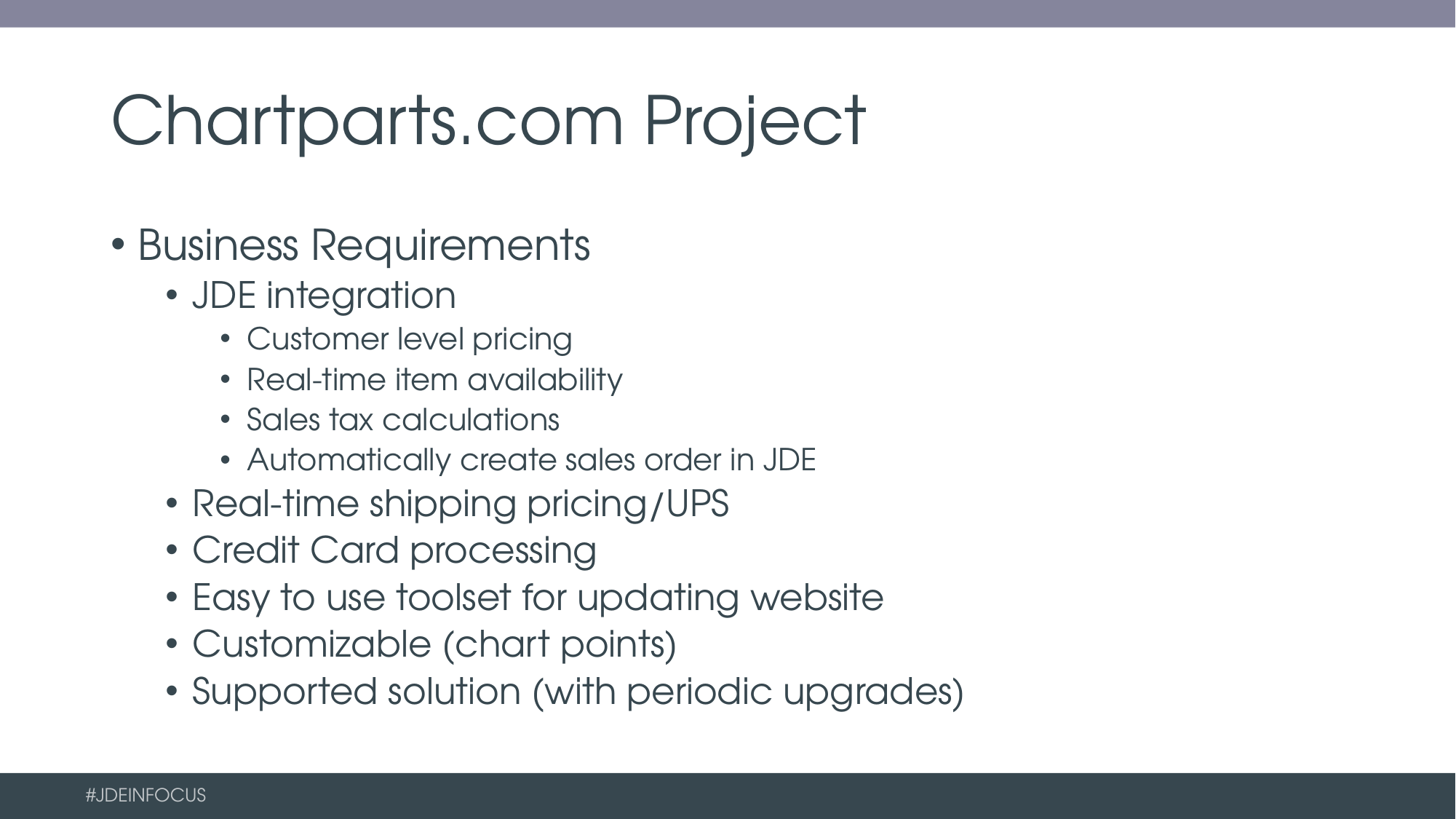

# Chartparts.com Project
Business Requirements
JDE integration
Customer level pricing
Real-time item availability
Sales tax calculations
Automatically create sales order in JDE
Real-time shipping pricing/UPS
Credit Card processing
Easy to use toolset for updating website
Customizable (chart points)
Supported solution (with periodic upgrades)